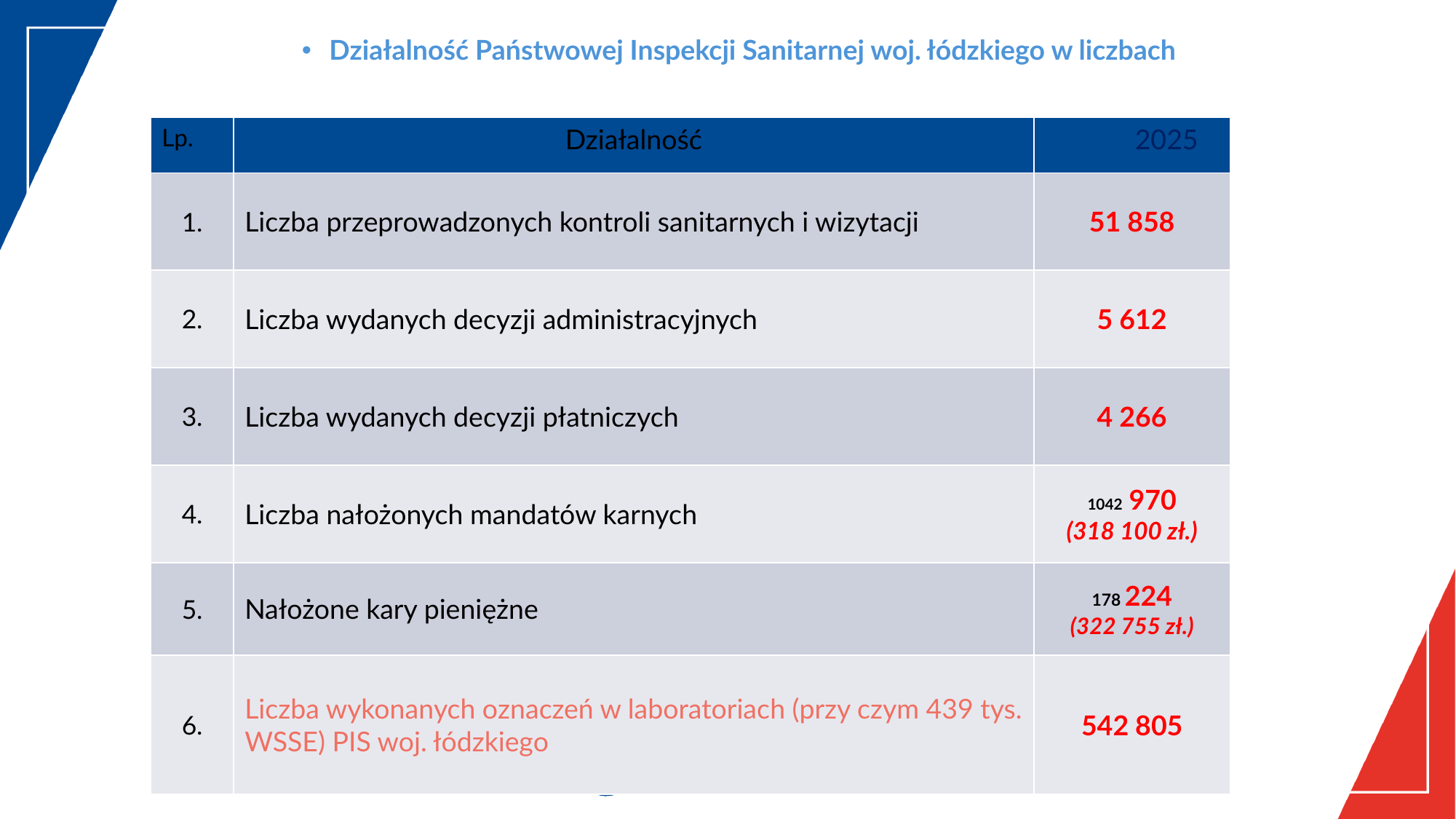

Działalność Państwowej Inspekcji Sanitarnej woj. łódzkiego w liczbach
| Lp. | Działalność | 2025 |
| --- | --- | --- |
| 1. | Liczba przeprowadzonych kontroli sanitarnych i wizytacji | 51 858 |
| 2. | Liczba wydanych decyzji administracyjnych | 5 612 |
| 3. | Liczba wydanych decyzji płatniczych | 4 266 |
| 4. | Liczba nałożonych mandatów karnych | 1042 970 (318 100 zł.) |
| 5. | Nałożone kary pieniężne | 178 224 (322 755 zł.) |
| 6. | Liczba wykonanych oznaczeń w laboratoriach (przy czym 439 tys. WSSE) PIS woj. łódzkiego | 542 805 |